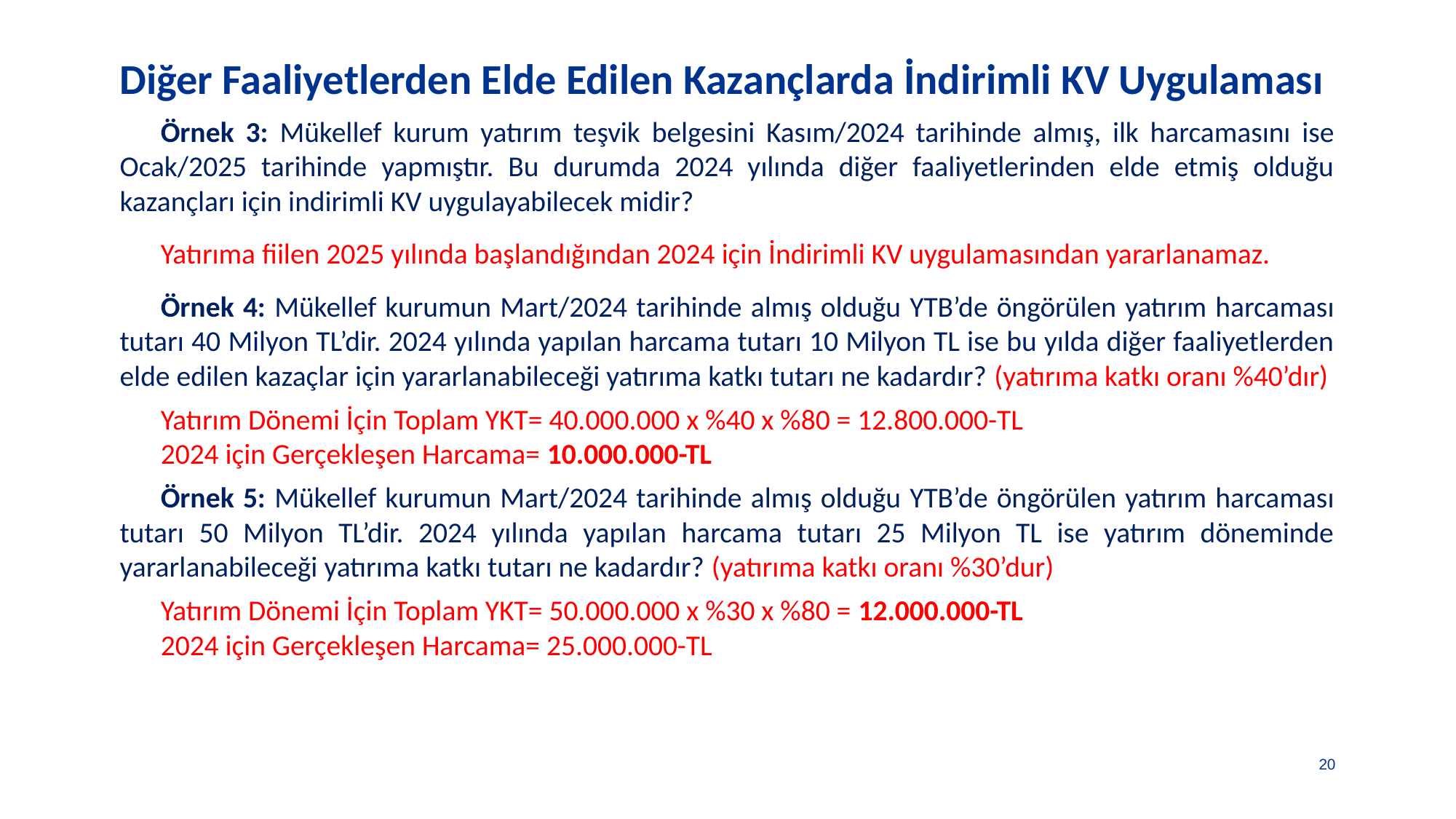

# Diğer Faaliyetlerden Elde Edilen Kazançlarda İndirimli KV Uygulaması
Örnek 3: Mükellef kurum yatırım teşvik belgesini Kasım/2024 tarihinde almış, ilk harcamasını ise Ocak/2025 tarihinde yapmıştır. Bu durumda 2024 yılında diğer faaliyetlerinden elde etmiş olduğu kazançları için indirimli KV uygulayabilecek midir?
Yatırıma fiilen 2025 yılında başlandığından 2024 için İndirimli KV uygulamasından yararlanamaz.
Örnek 4: Mükellef kurumun Mart/2024 tarihinde almış olduğu YTB’de öngörülen yatırım harcaması tutarı 40 Milyon TL’dir. 2024 yılında yapılan harcama tutarı 10 Milyon TL ise bu yılda diğer faaliyetlerden elde edilen kazaçlar için yararlanabileceği yatırıma katkı tutarı ne kadardır? (yatırıma katkı oranı %40’dır)
Yatırım Dönemi İçin Toplam YKT= 40.000.000 x %40 x %80 = 12.800.000-TL
2024 için Gerçekleşen Harcama= 10.000.000-TL
Örnek 5: Mükellef kurumun Mart/2024 tarihinde almış olduğu YTB’de öngörülen yatırım harcaması tutarı 50 Milyon TL’dir. 2024 yılında yapılan harcama tutarı 25 Milyon TL ise yatırım döneminde yararlanabileceği yatırıma katkı tutarı ne kadardır? (yatırıma katkı oranı %30’dur)
Yatırım Dönemi İçin Toplam YKT= 50.000.000 x %30 x %80 = 12.000.000-TL
2024 için Gerçekleşen Harcama= 25.000.000-TL